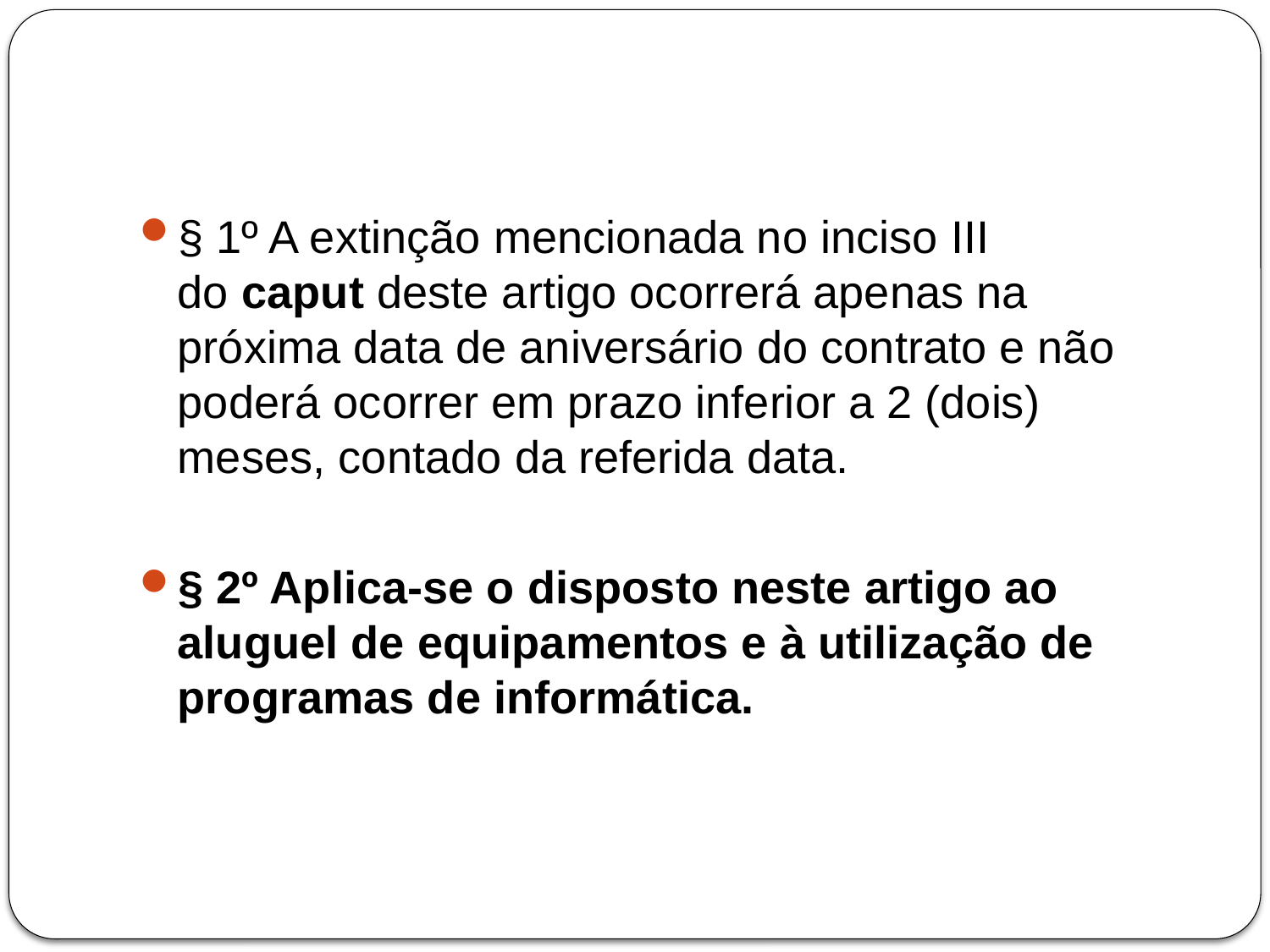

#
§ 1º A extinção mencionada no inciso III do caput deste artigo ocorrerá apenas na próxima data de aniversário do contrato e não poderá ocorrer em prazo inferior a 2 (dois) meses, contado da referida data.

§ 2º Aplica-se o disposto neste artigo ao aluguel de equipamentos e à utilização de programas de informática.